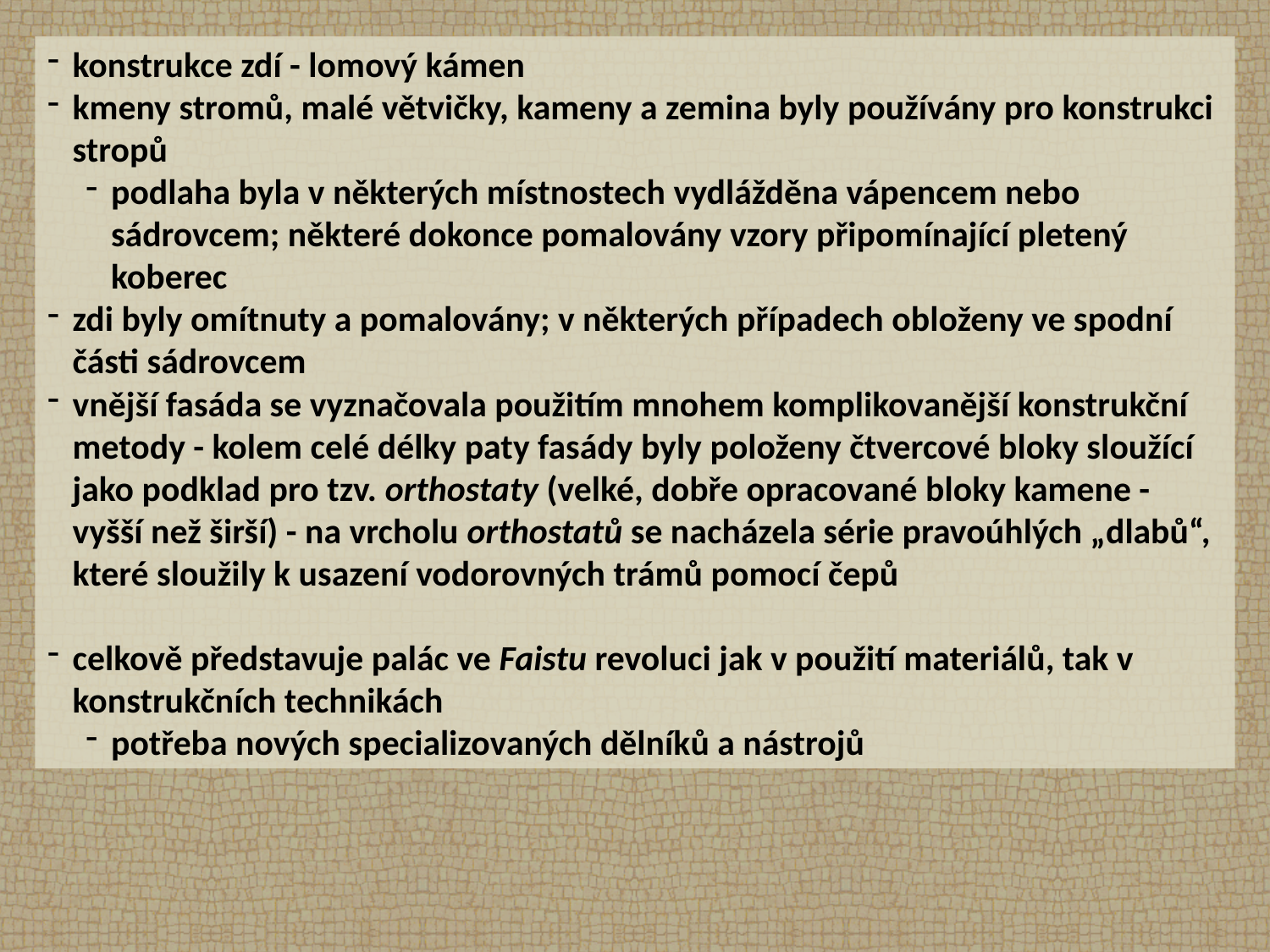

konstrukce zdí - lomový kámen
kmeny stromů, malé větvičky, kameny a zemina byly používány pro konstrukci stropů
podlaha byla v některých místnostech vydlážděna vápencem nebo sádrovcem; některé dokonce pomalovány vzory připomínající pletený koberec
zdi byly omítnuty a pomalovány; v některých případech obloženy ve spodní části sádrovcem
vnější fasáda se vyznačovala použitím mnohem komplikovanější konstrukční metody - kolem celé délky paty fasády byly položeny čtvercové bloky sloužící jako podklad pro tzv. orthostaty (velké, dobře opracované bloky kamene - vyšší než širší) - na vrcholu orthostatů se nacházela série pravoúhlých „dlabů“, které sloužily k usazení vodorovných trámů pomocí čepů

celkově představuje palác ve Faistu revoluci jak v použití materiálů, tak v konstrukčních technikách
potřeba nových specializovaných dělníků a nástrojů